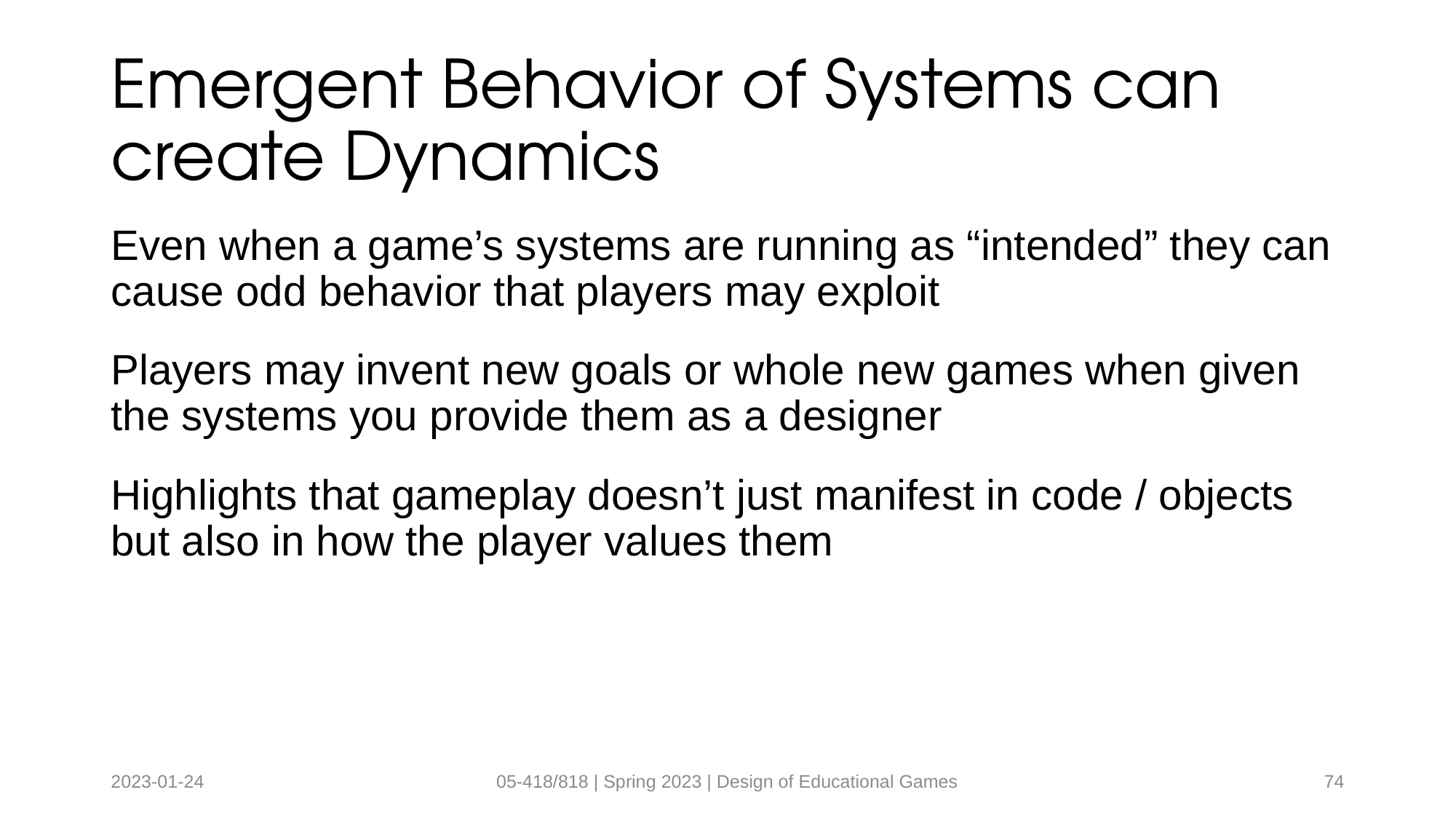

# Emergent Behavior of Systems can create Dynamics
Even when a game’s systems are running as “intended” they can cause odd behavior that players may exploit
Players may invent new goals or whole new games when given the systems you provide them as a designer
Highlights that gameplay doesn’t just manifest in code / objects but also in how the player values them
2023-01-24
05-418/818 | Spring 2023 | Design of Educational Games
74